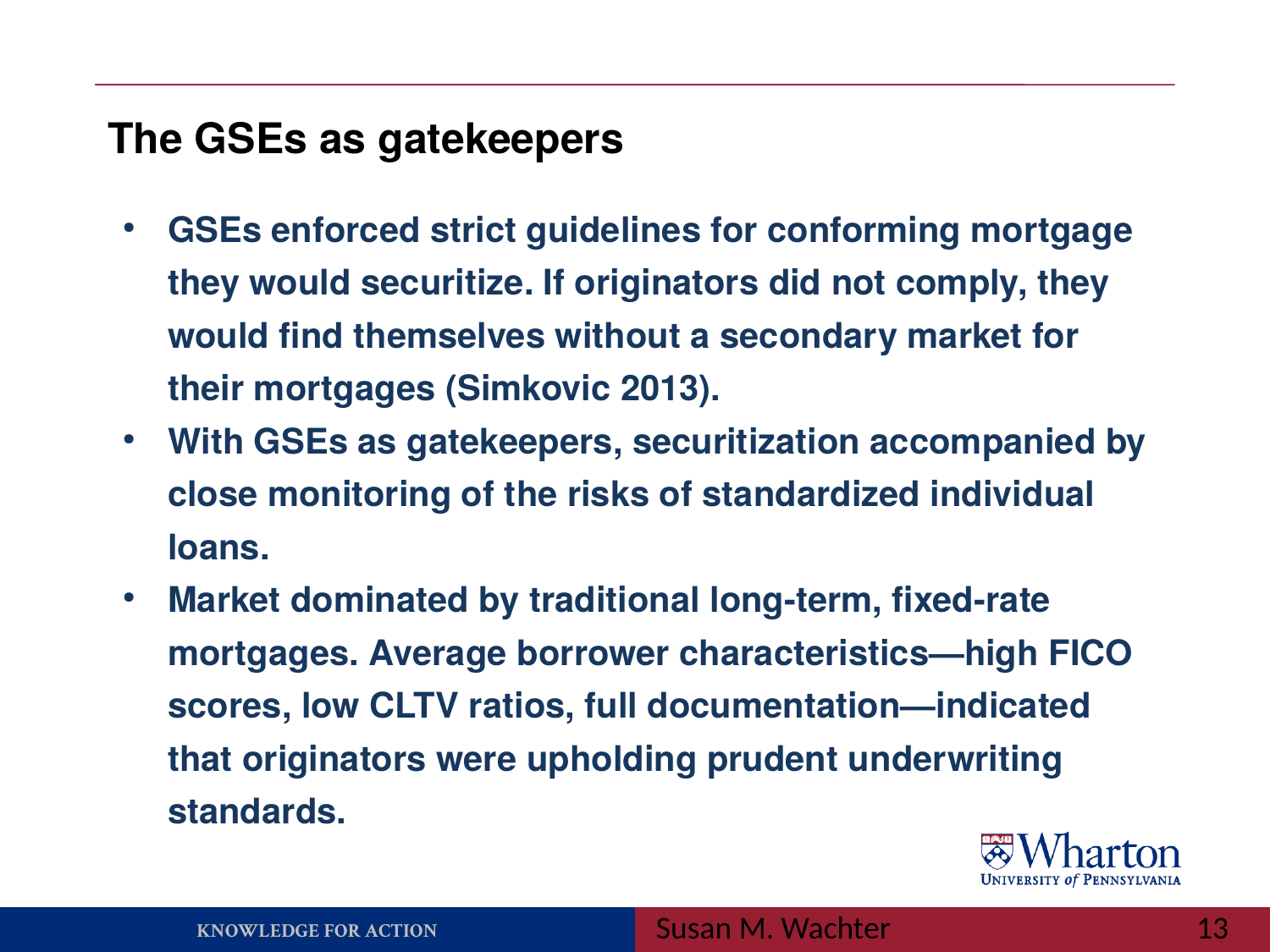

# The GSEs as gatekeepers
GSEs enforced strict guidelines for conforming mortgage they would securitize. If originators did not comply, they would find themselves without a secondary market for their mortgages (Simkovic 2013).
With GSEs as gatekeepers, securitization accompanied by close monitoring of the risks of standardized individual loans.
Market dominated by traditional long-term, fixed-rate mortgages. Average borrower characteristics—high FICO scores, low CLTV ratios, full documentation—indicated that originators were upholding prudent underwriting standards.

Susan M. Wachter
13